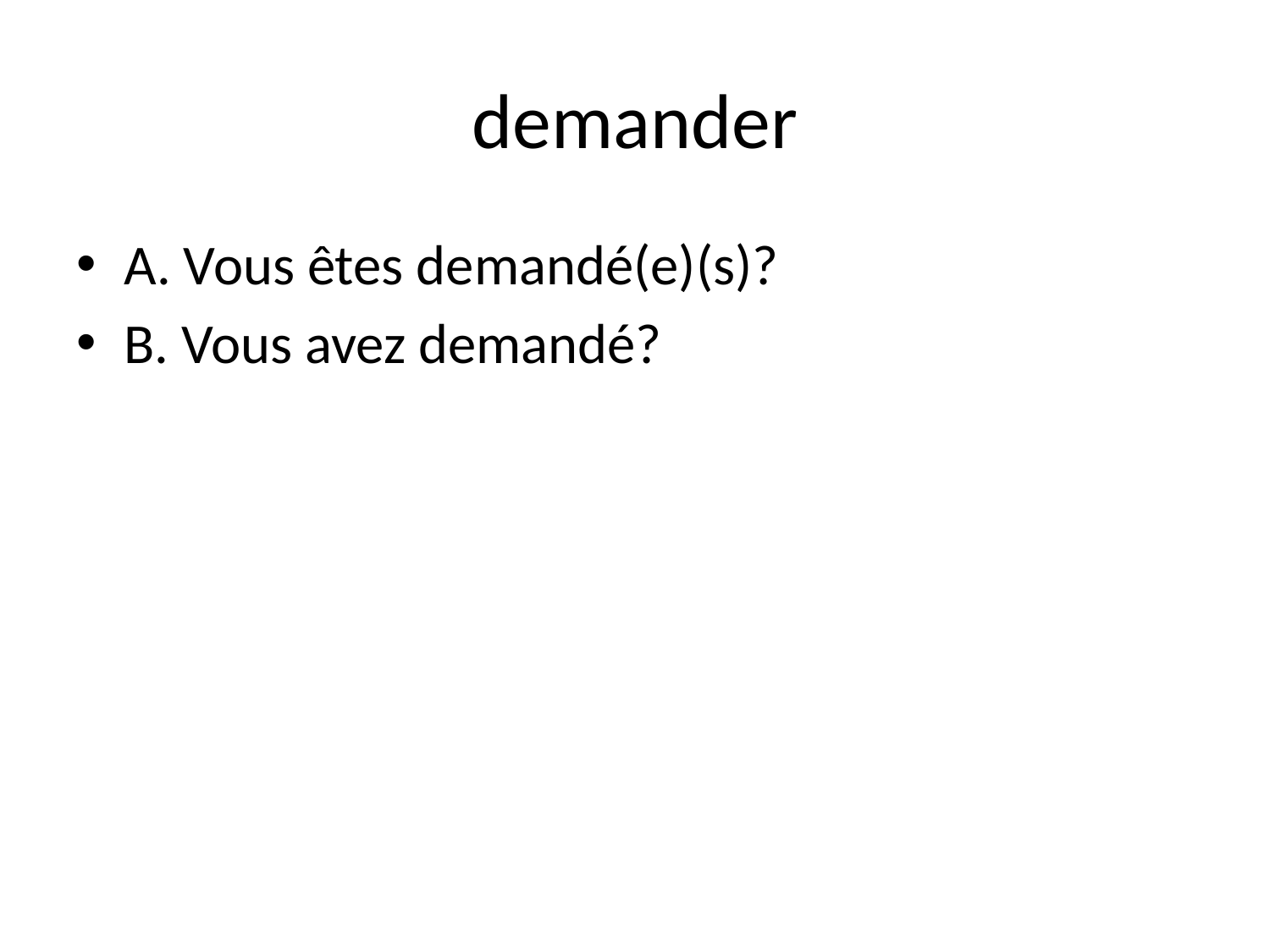

# demander
A. Vous êtes demandé(e)(s)?
B. Vous avez demandé?